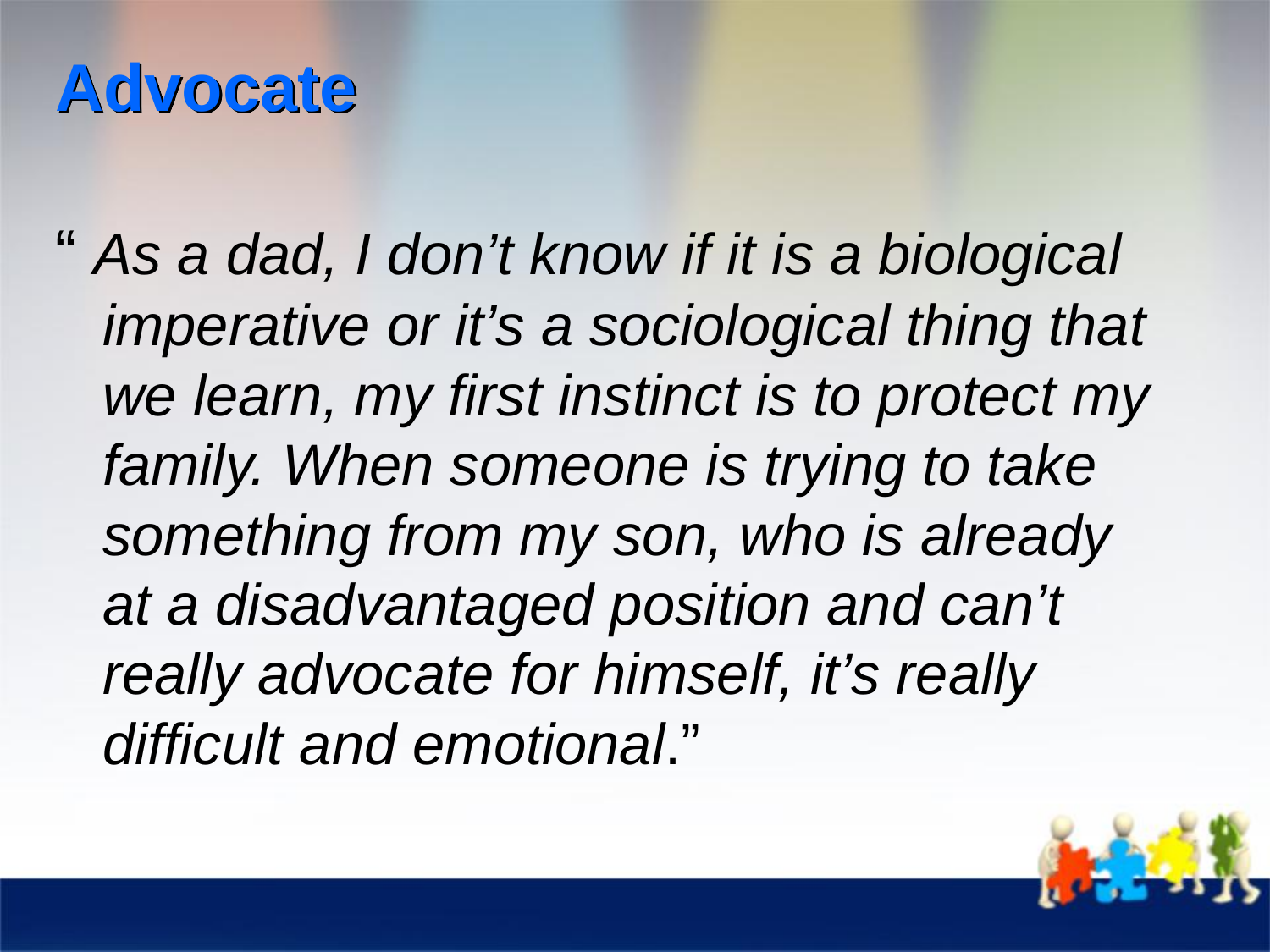

# Advocate

“ As a dad, I don’t know if it is a biological imperative or it’s a sociological thing that we learn, my first instinct is to protect my family. When someone is trying to take something from my son, who is already at a disadvantaged position and can’t really advocate for himself, it’s really difficult and emotional.”